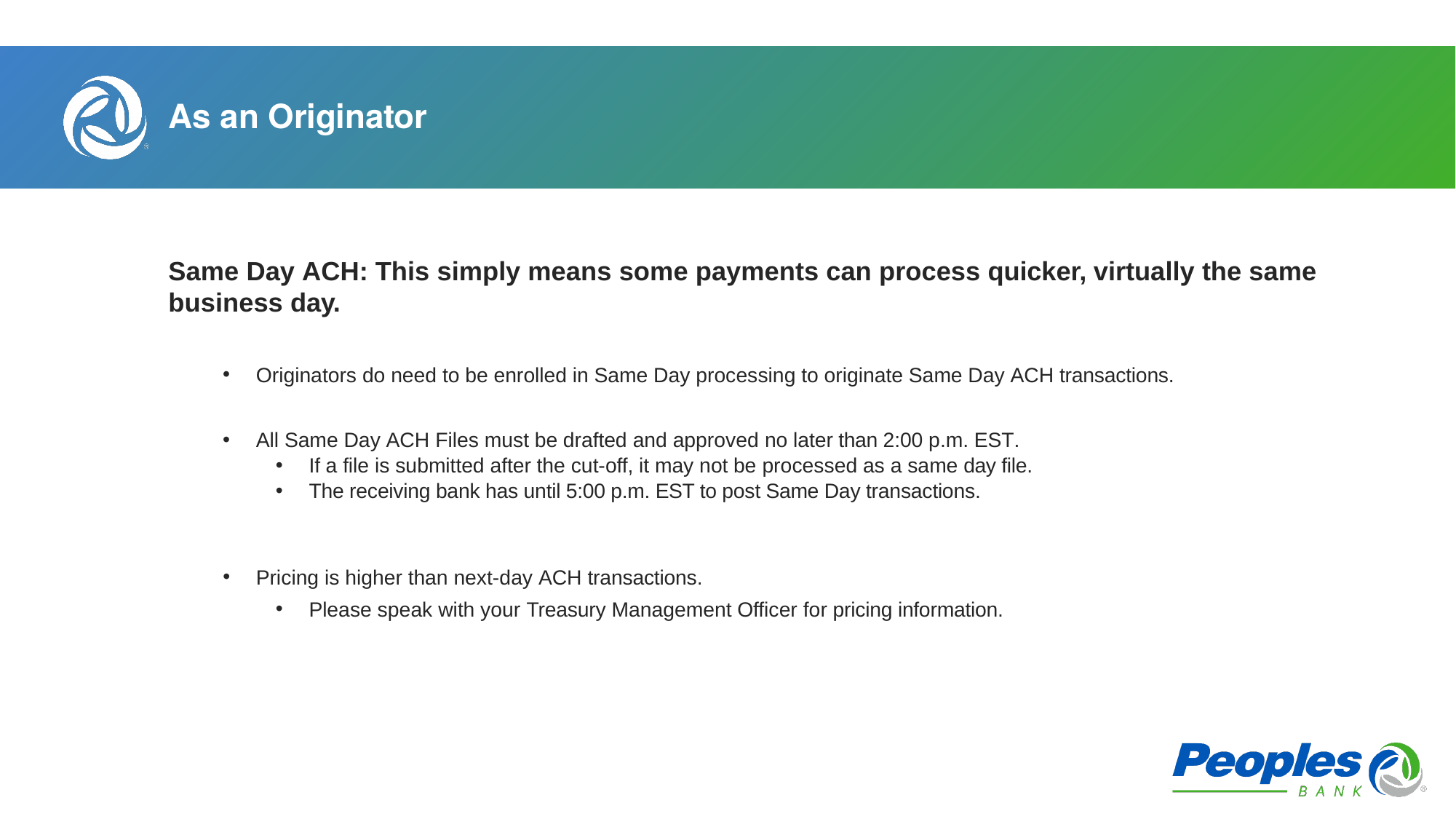

# As an Originator
Same Day ACH: This simply means some payments can process quicker, virtually the same business day.

Originators do need to be enrolled in Same Day processing to originate Same Day ACH transactions.

All Same Day ACH Files must be drafted and approved no later than 2:00 p.m. EST.
If a file is submitted after the cut-off, it may not be processed as a same day file.
The receiving bank has until 5:00 p.m. EST to post Same Day transactions.

Pricing is higher than next-day ACH transactions.
Please speak with your Treasury Management Officer for pricing information.